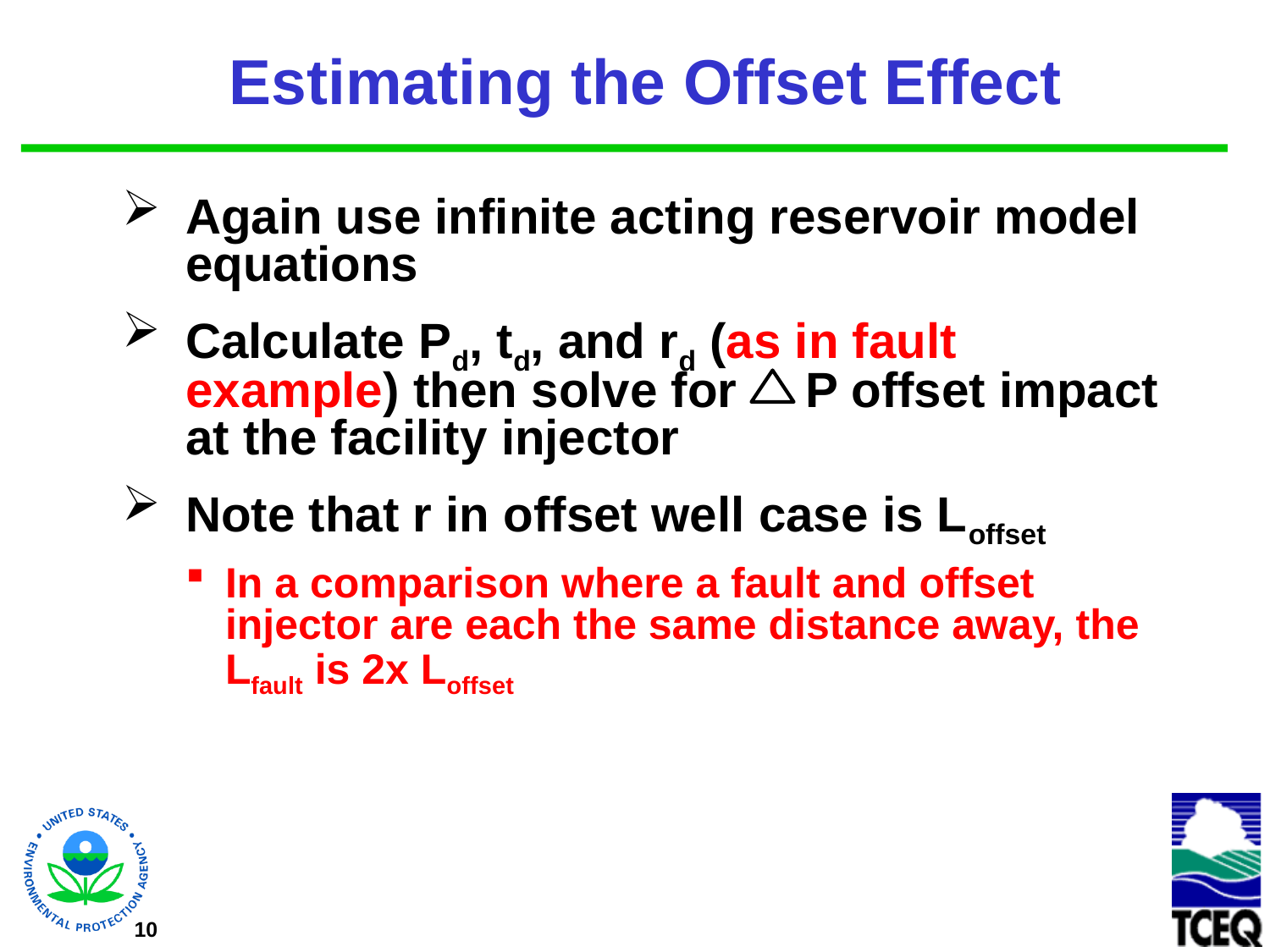

# Estimating the Offset Effect
Again use infinite acting reservoir model equations
Calculate Pd, td, and rd (as in fault example) then solve for     P offset impact at the facility injector
Note that r in offset well case is Loffset
In a comparison where a fault and offset injector are each the same distance away, the Lfault is 2x Loffset

10